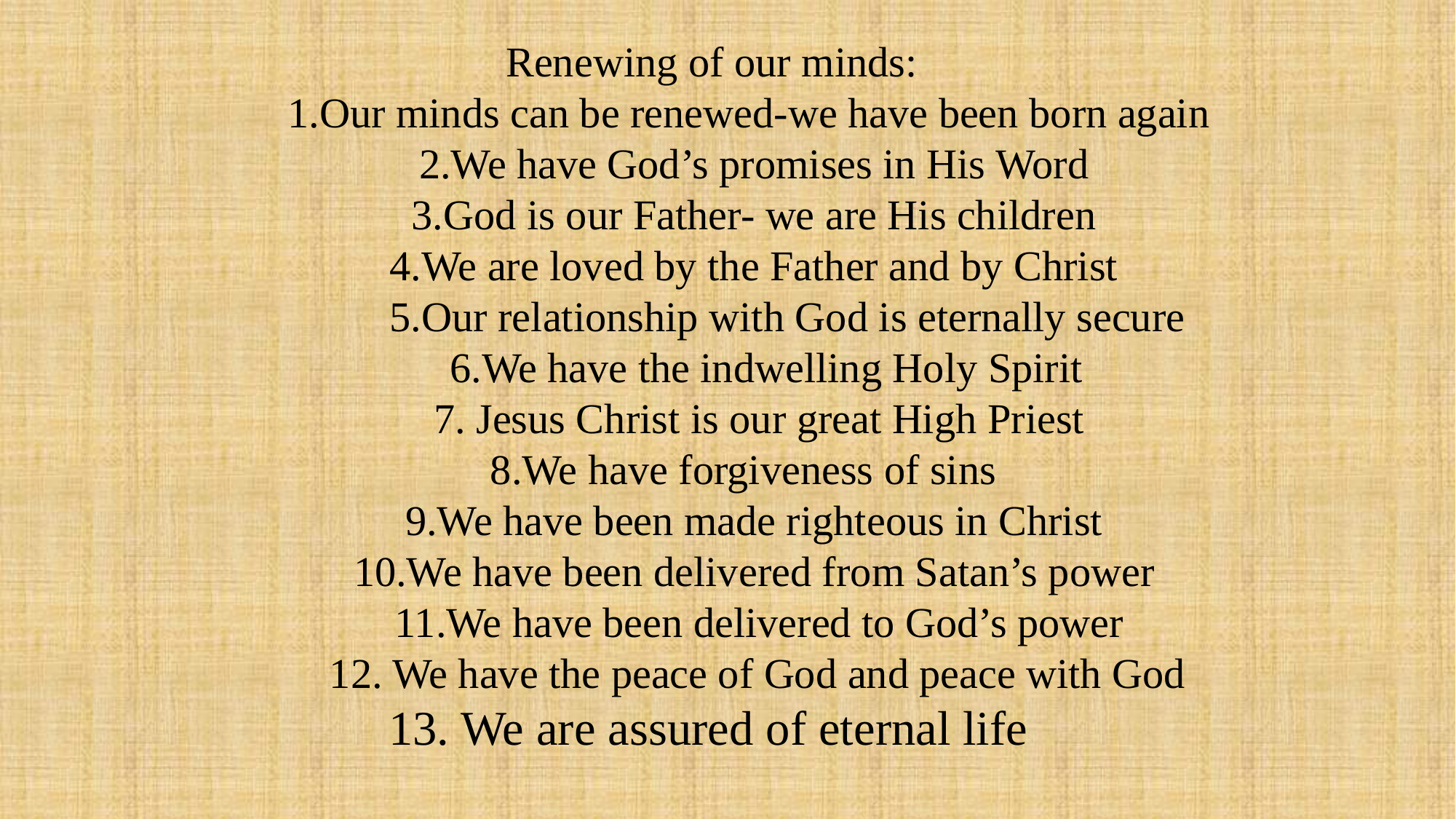

Renewing of our minds:
       1.Our minds can be renewed-we have been born again
        2.We have God’s promises in His Word
        3.God is our Father- we are His children
         4.We are loved by the Father and by Christ
    5.Our relationship with God is eternally secure
6.We have the indwelling Holy Spirit
         7. Jesus Christ is our great High Priest
      8.We have forgiveness of sins
        9.We have been made righteous in Christ
        10.We have been delivered from Satan’s power
         11.We have been delivered to God’s power
	      	       12. We have the peace of God and peace with God                  		            13. We are assured of eternal life